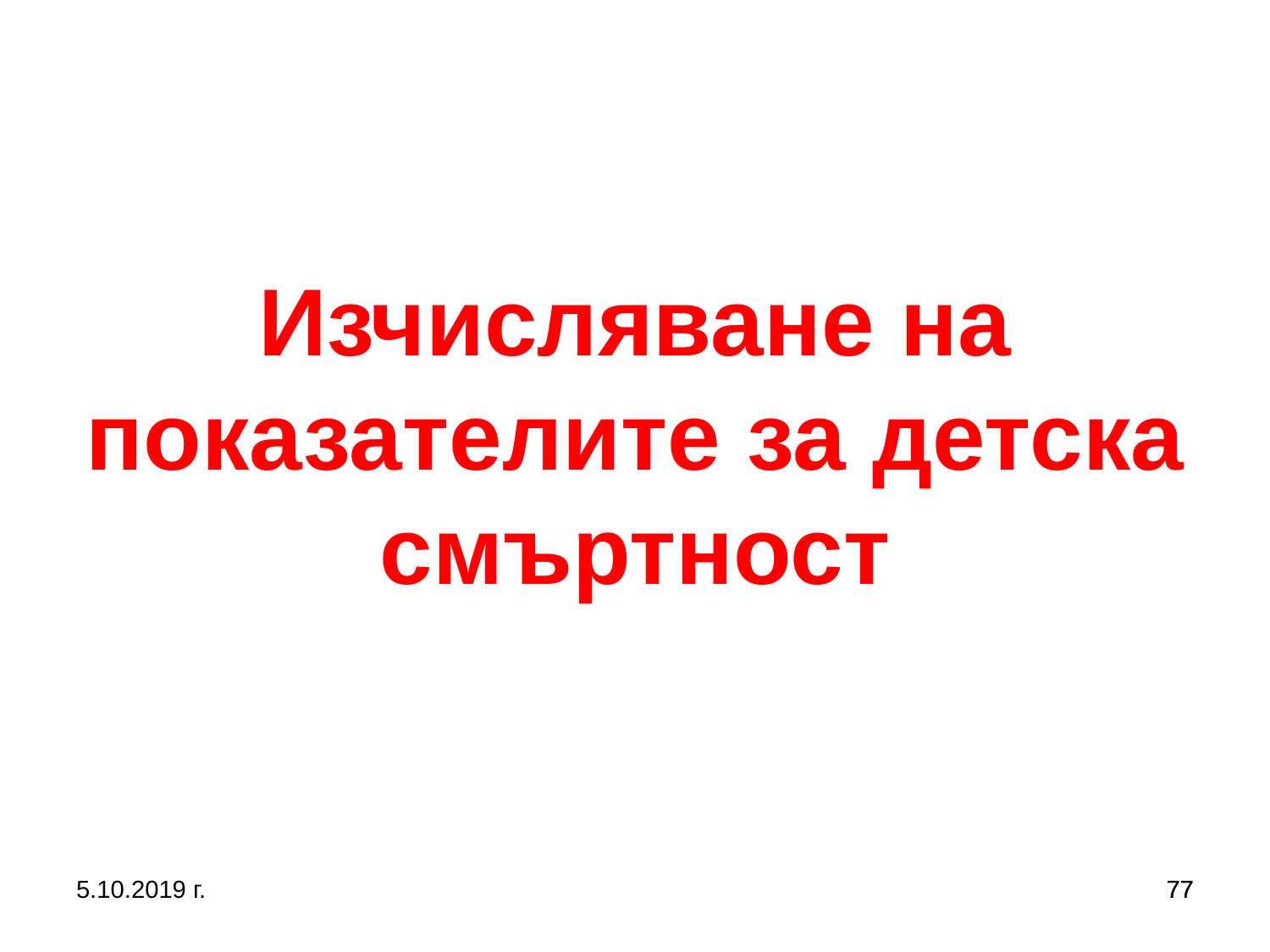

# Изчисляване на показателите за детска смъртност
5.10.2019 г.
77
77